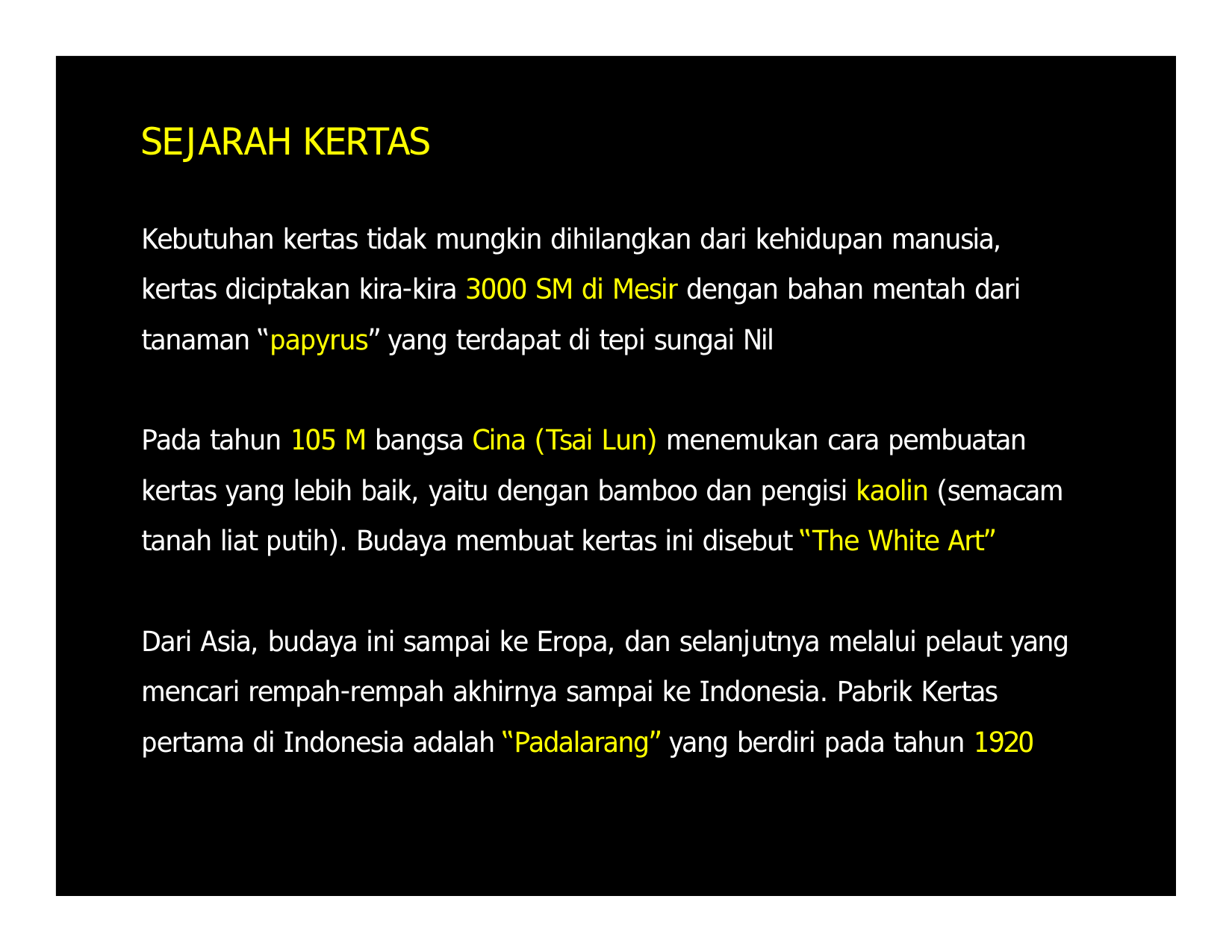

# SEJARAH KERTAS
Kebutuhan kertas tidak mungkin dihilangkan dari kehidupan manusia, kertas diciptakan kira-kira 3000 SM di Mesir dengan bahan mentah dari tanaman “papyrus” yang terdapat di tepi sungai Nil

Pada tahun 105 M bangsa Cina (Tsai Lun) menemukan cara pembuatan kertas yang lebih baik, yaitu dengan bamboo dan pengisi kaolin (semacam tanah liat putih). Budaya membuat kertas ini disebut “The White Art”

Dari Asia, budaya ini sampai ke Eropa, dan selanjutnya melalui pelaut yang mencari rempah-rempah akhirnya sampai ke Indonesia. Pabrik Kertas pertama di Indonesia adalah “Padalarang” yang berdiri pada tahun 1920